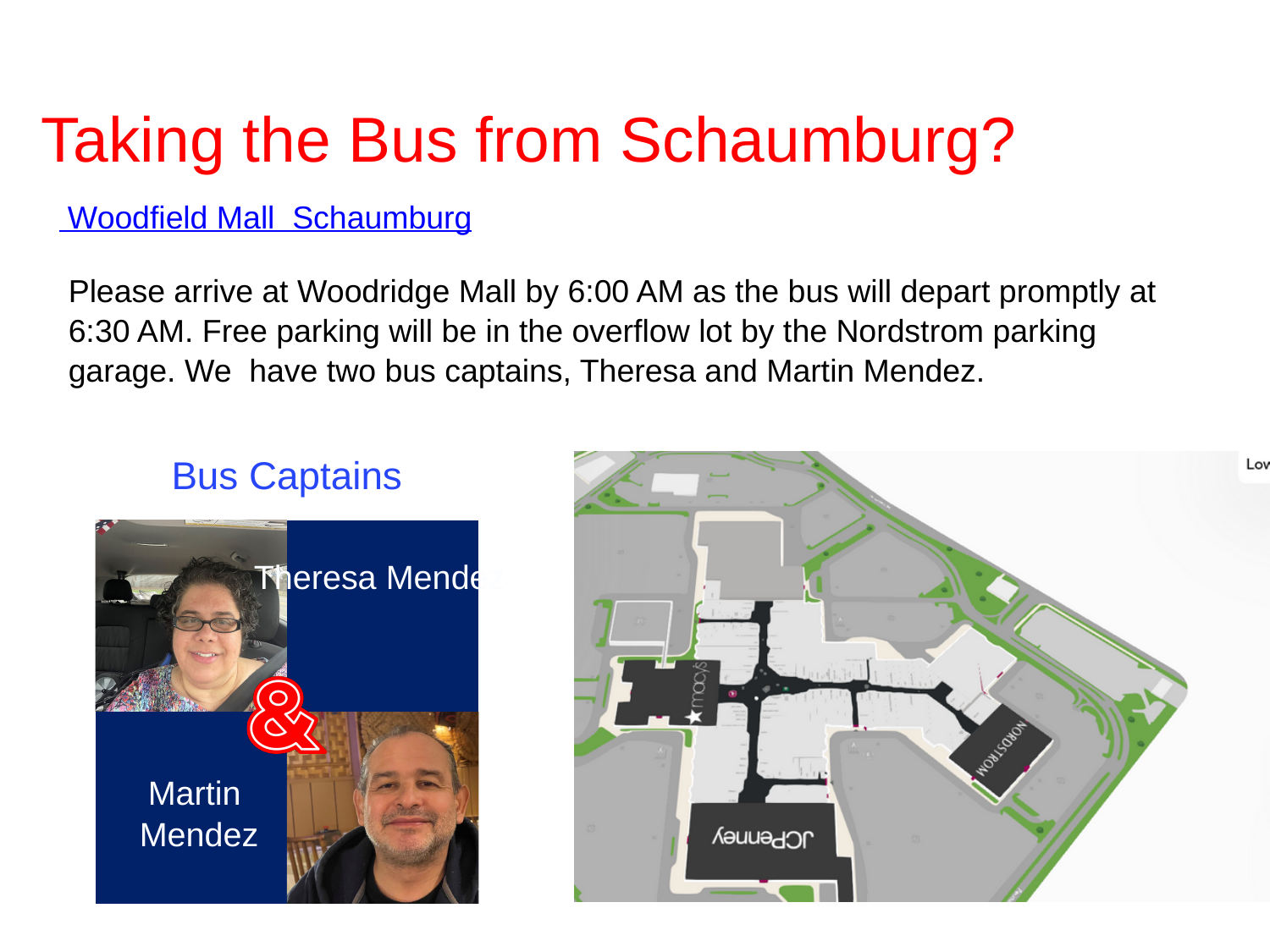

Taking the Bus from Schaumburg?
 Woodfield Mall  Schaumburg
Please arrive at Woodridge Mall by 6:00 AM as the bus will depart promptly at 6:30 AM. Free parking will be in the overflow lot by the Nordstrom parking garage. We  have two bus captains, Theresa and Martin Mendez.
Bus Captains

Theresa Mendez

Martin
 Mendez